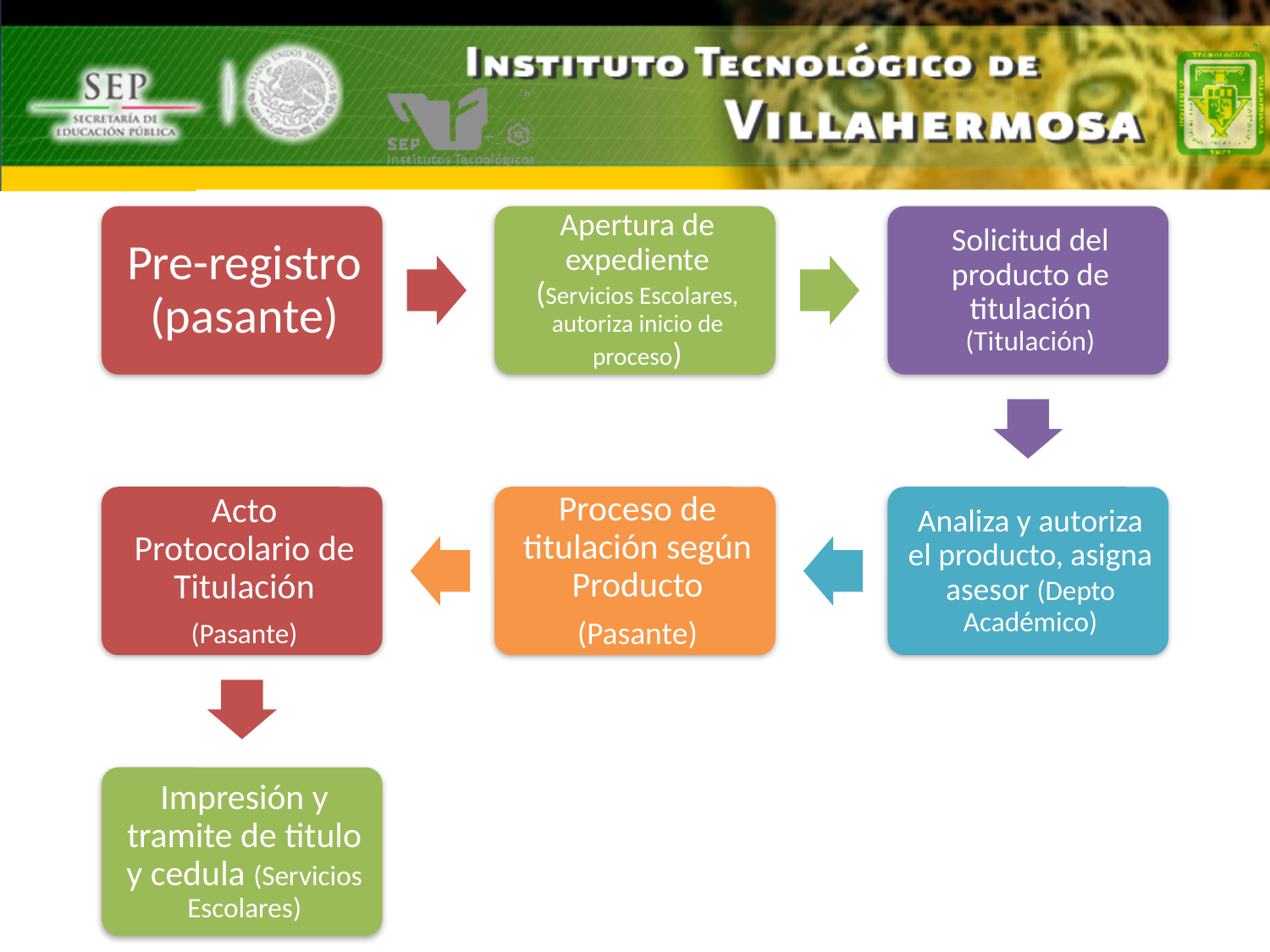

Pre-registro (pasante)

Apertura de expediente (Servicios Escolares, autoriza inicio de proceso)

Solicitud del producto de titulación (Titulación)

Analiza y autoriza el producto, asigna asesor (Depto Académico)

Proceso de titulación según Producto
(Pasante)

Acto Protocolario de Titulación
(Pasante)

Impresión y tramite de titulo y cedula (Servicios Escolares)